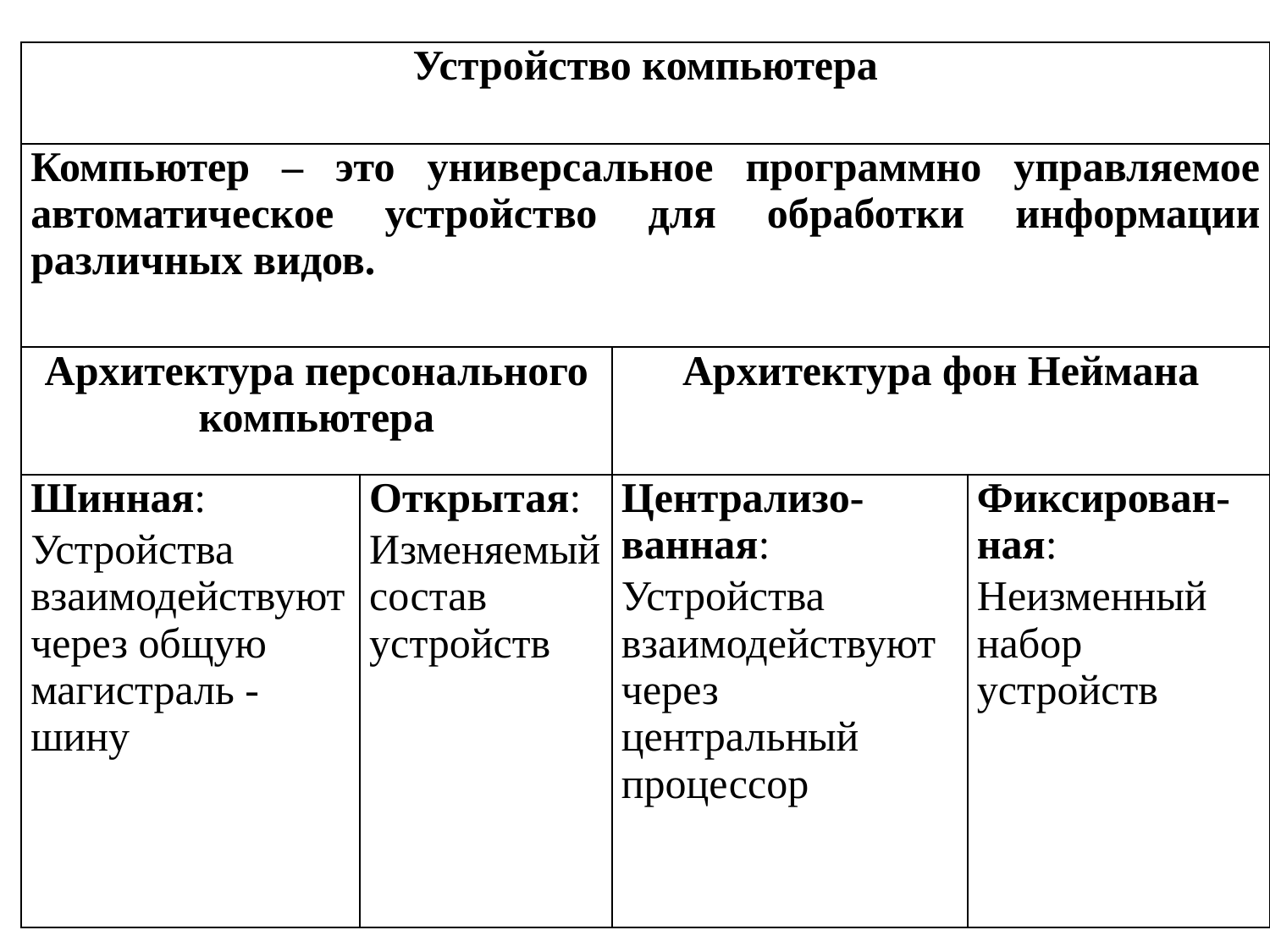

| Устройство компьютера |  |  |  |
| --- | --- | --- | --- |
| Компьютер – это универсальное программно управляемое автоматическое устройство для обработки информации различных видов. |  |  |  |
| Архитектура персонального компьютера |  | Архитектура фон Неймана |  |
| Шинная: Устройства взаимодействуют через общую магистраль - шину | Открытая: Изменяемый состав устройств | Централизо-ванная: Устройства взаимодействуют через центральный процессор | Фиксирован-ная: Неизменный набор устройств |